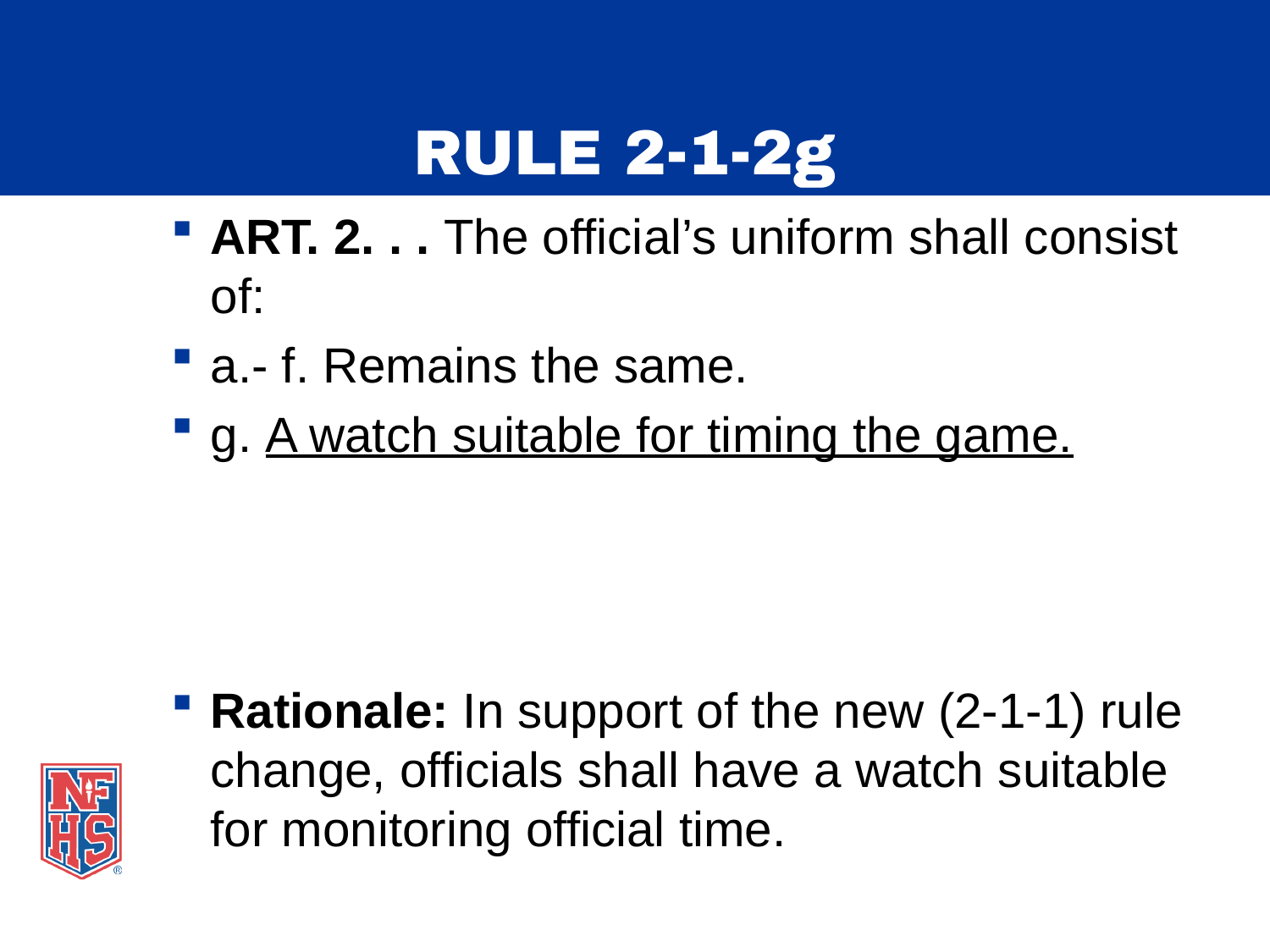

# RULE 2-1-2g
ART. 2. . . The official’s uniform shall consist of:
a.- f. Remains the same.
g. A watch suitable for timing the game.

Rationale: In support of the new (2-1-1) rule change, officials shall have a watch suitable for monitoring official time.